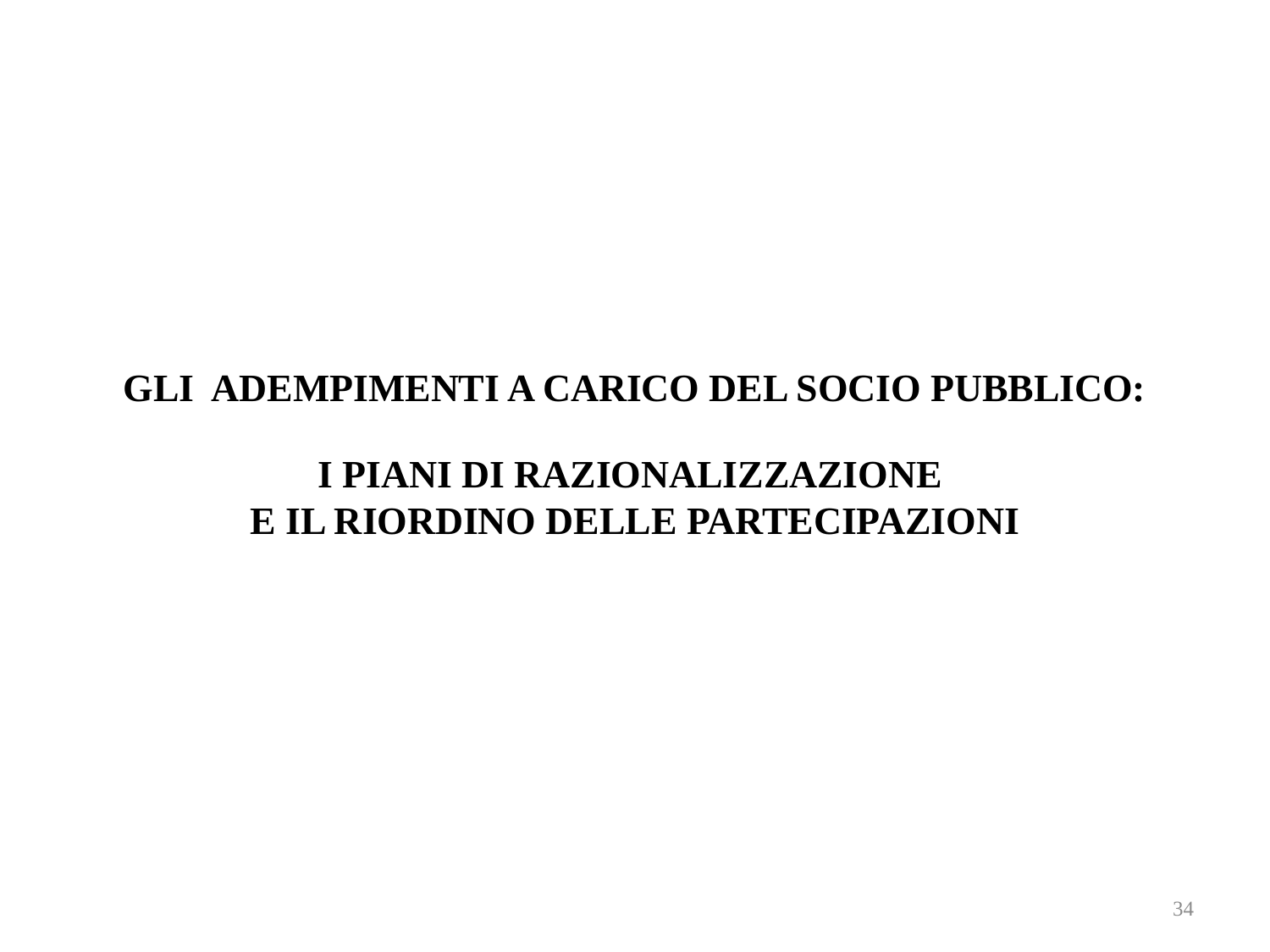

GLI  ADEMPIMENTI A CARICO DEL SOCIO PUBBLICO:
I PIANI DI RAZIONALIZZAZIONE
E IL RIORDINO DELLE PARTECIPAZIONI
34